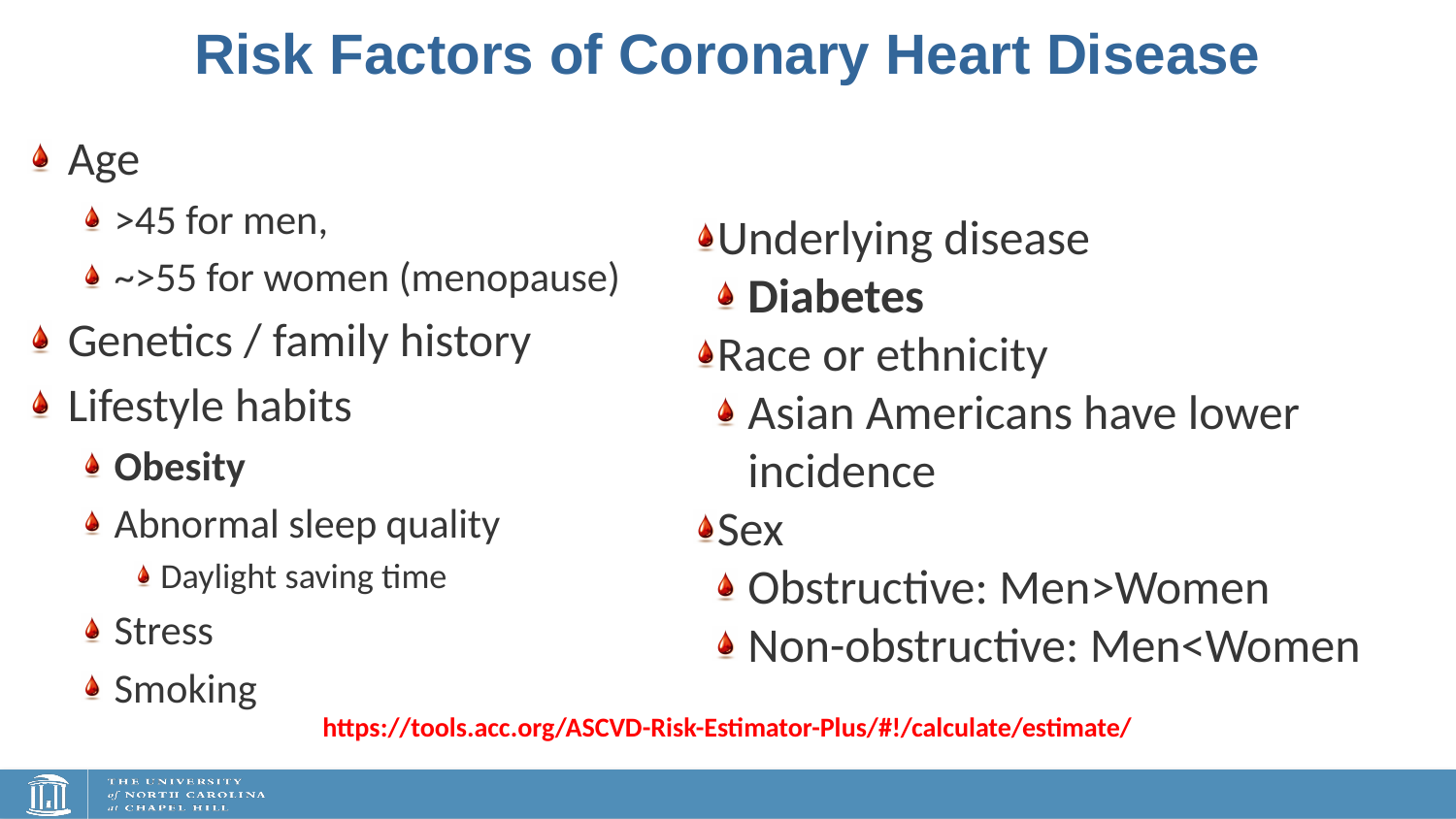

Risk Factors of Coronary Heart Disease
Age
>45 for men,
~>55 for women (menopause)
Genetics / family history
Lifestyle habits
Obesity
Abnormal sleep quality
Daylight saving time
Stress
Smoking

Underlying disease
Diabetes
Race or ethnicity
Asian Americans have lower incidence
Sex
Obstructive: Men>Women
Non-obstructive: Men<Women
https://tools.acc.org/ASCVD-Risk-Estimator-Plus/#!/calculate/estimate/